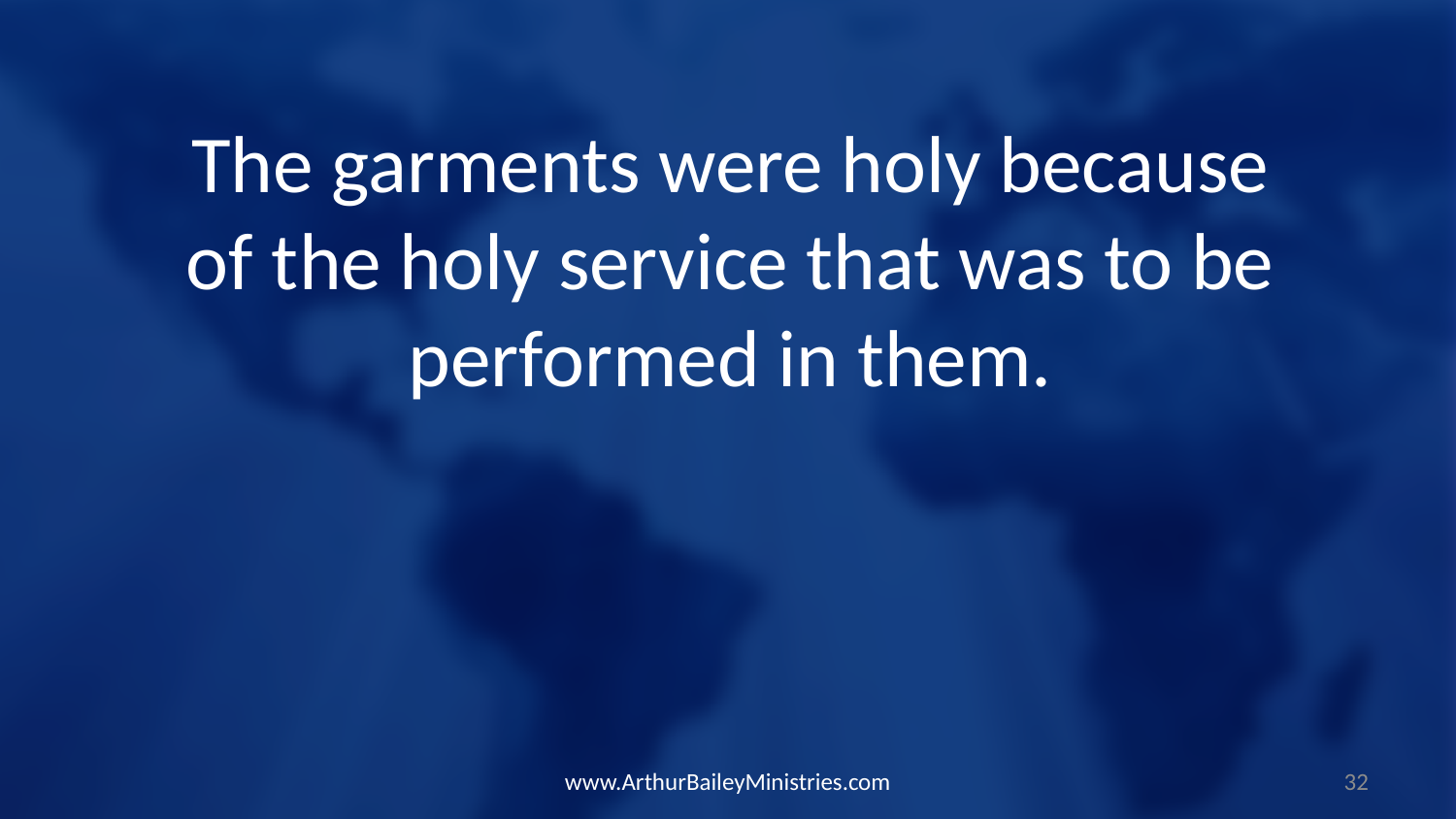

The garments were holy because of the holy service that was to be performed in them.

www.ArthurBaileyMinistries.com
32